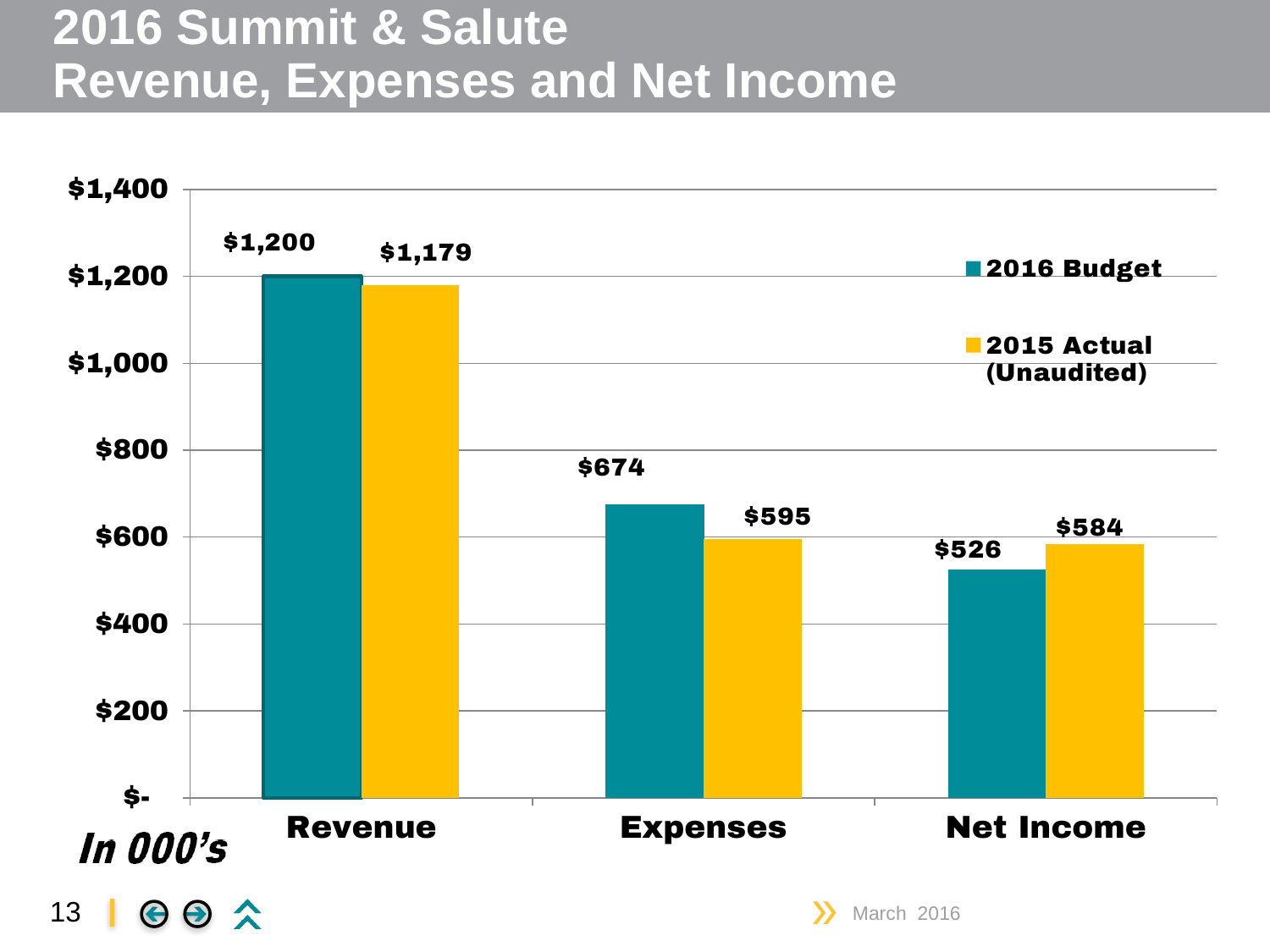

# 2016 Summit & Salute Revenue, Expenses and Net Income

### Chart

| Category | 2016 Budget | 2015 Actual (Unaudited)   |
|---|---|---|
| Revenue | 1200.0 | 1179.0 |
| Expenses | 674.0 | 595.0 |
| Net Income | 526.0 | 584.0 |